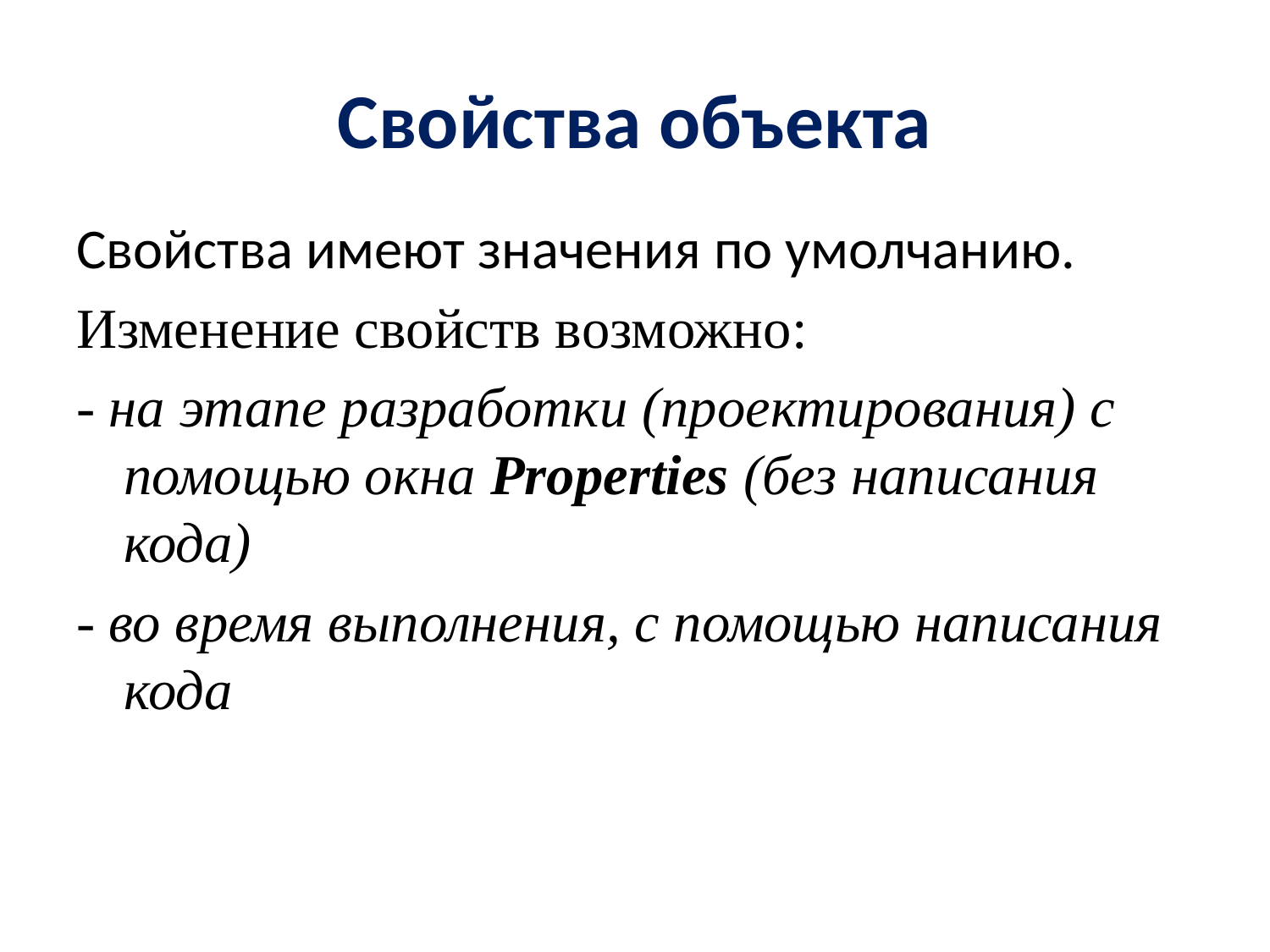

# Свойства объекта
Свойства имеют значения по умолчанию.
Изменение свойств возможно:
- на этапе разработки (проектирования) с помощью окна Properties (без написания кода)
- во время выполнения, с помощью написания кода